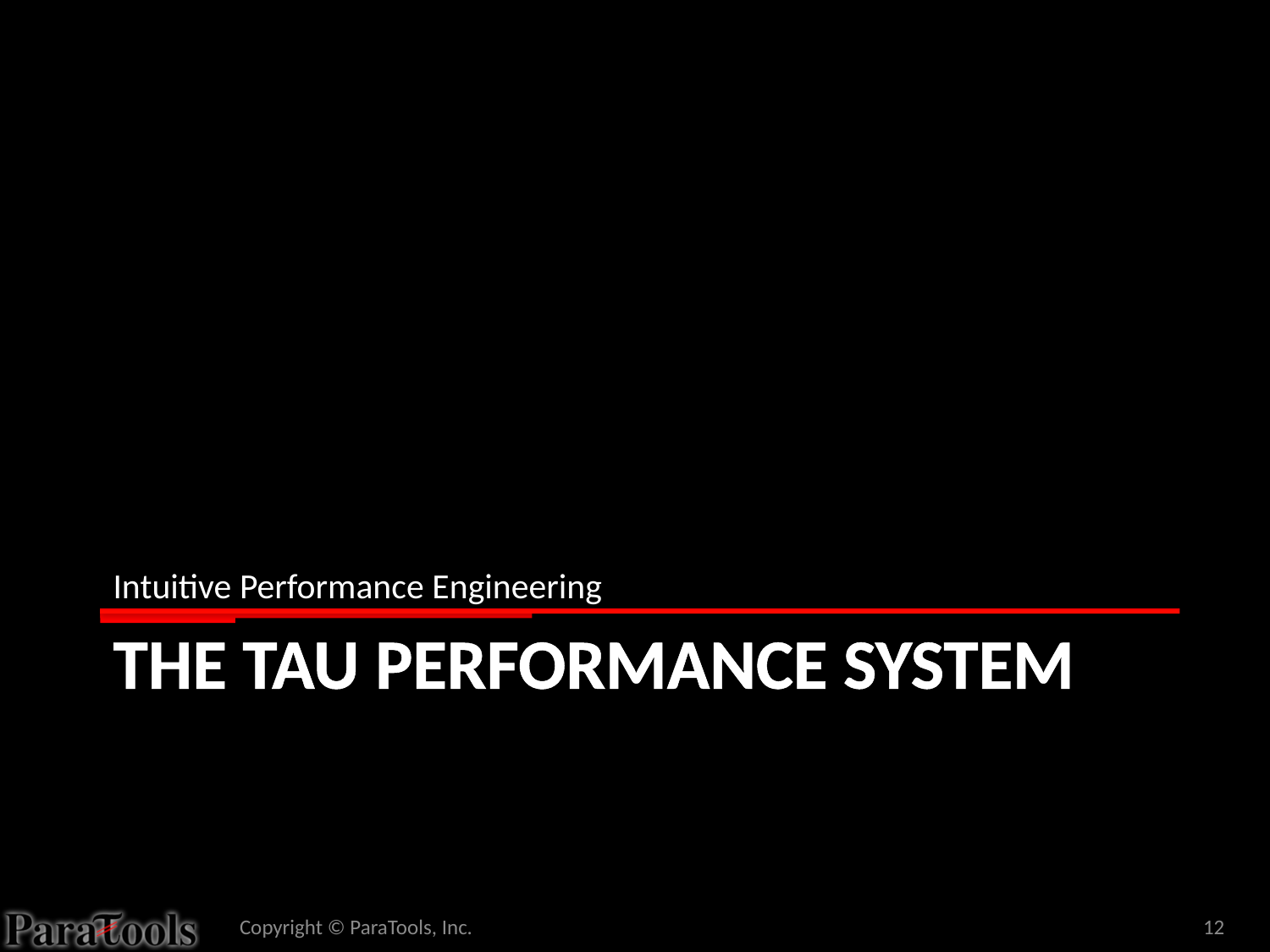

Intuitive Performance Engineering
# The Tau Performance System
Copyright © ParaTools, Inc.
12